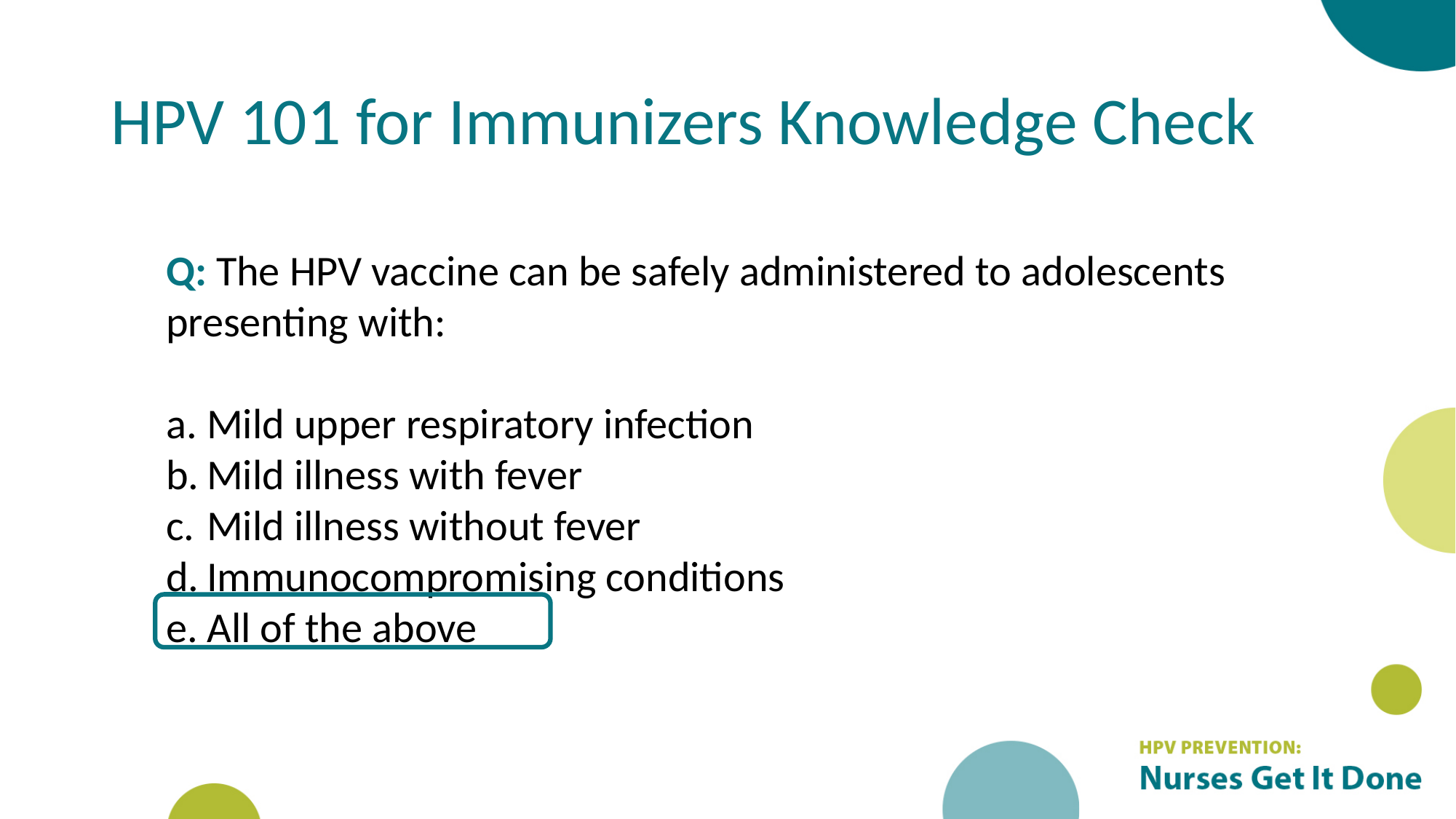

# HPV 101 for Immunizers Knowledge Check
Q: The HPV vaccine can be safely administered to adolescents presenting with:

Mild upper respiratory infection
Mild illness with fever
Mild illness without fever
Immunocompromising conditions
All of the above